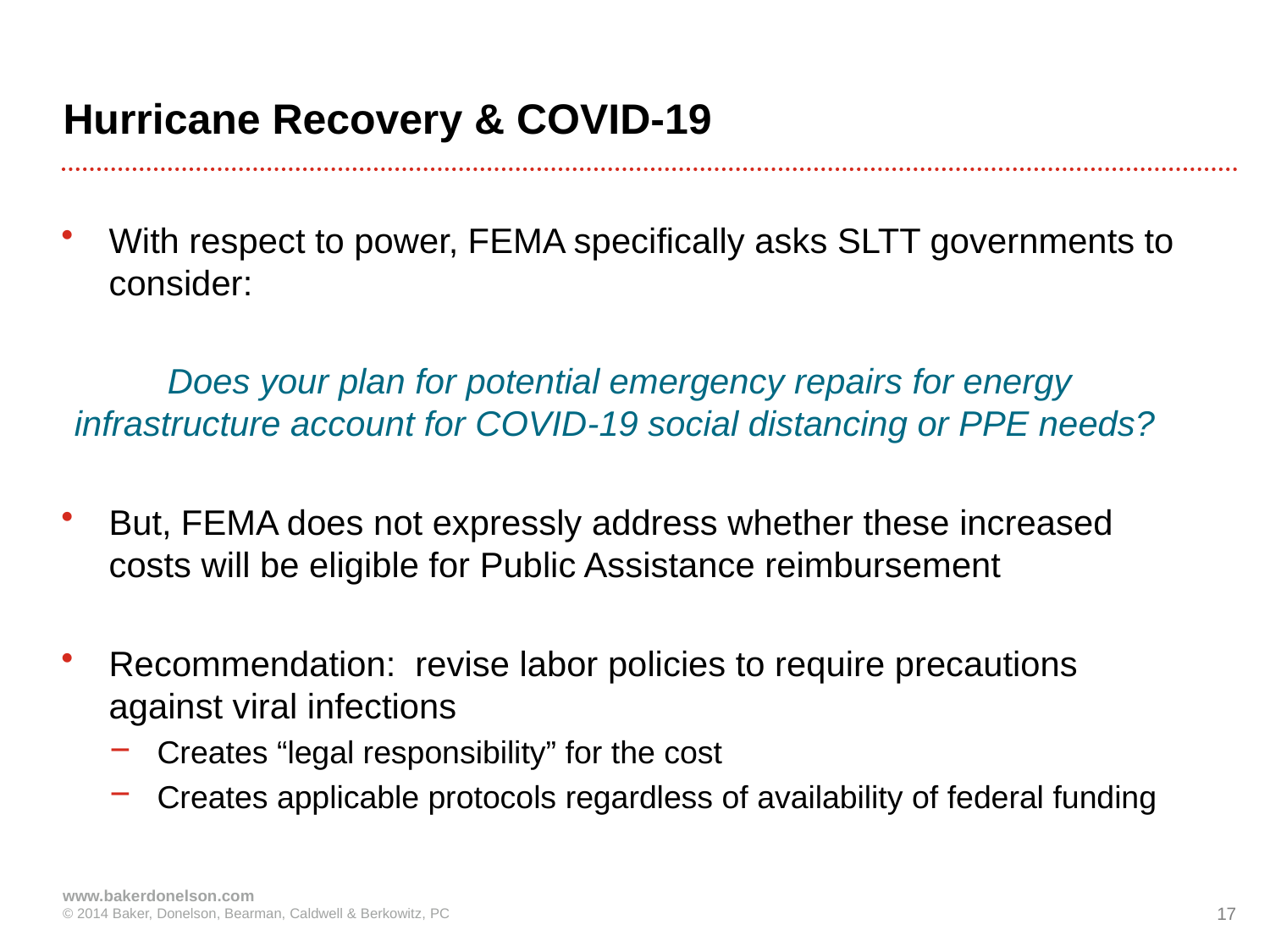

# Hurricane Recovery & COVID-19
With respect to power, FEMA specifically asks SLTT governments to consider:

Does your plan for potential emergency repairs for energy infrastructure account for COVID-19 social distancing or PPE needs?

But, FEMA does not expressly address whether these increased costs will be eligible for Public Assistance reimbursement

Recommendation:  revise labor policies to require precautions against viral infections
Creates “legal responsibility” for the cost
Creates applicable protocols regardless of availability of federal funding